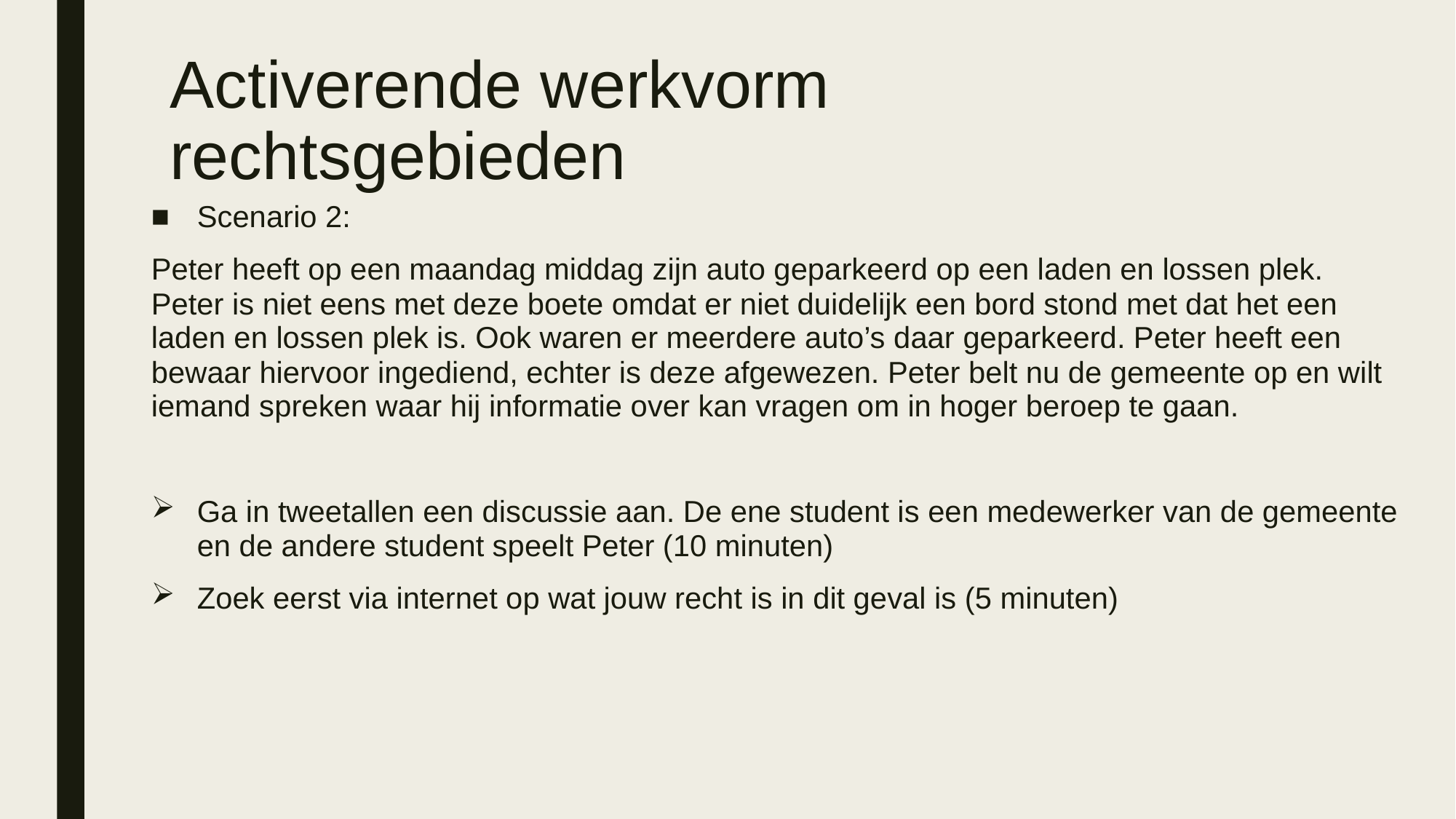

# Activerende werkvorm rechtsgebieden
Scenario 2:
Peter heeft op een maandag middag zijn auto geparkeerd op een laden en lossen plek. Peter is niet eens met deze boete omdat er niet duidelijk een bord stond met dat het een laden en lossen plek is. Ook waren er meerdere auto’s daar geparkeerd. Peter heeft een bewaar hiervoor ingediend, echter is deze afgewezen. Peter belt nu de gemeente op en wilt iemand spreken waar hij informatie over kan vragen om in hoger beroep te gaan.

Ga in tweetallen een discussie aan. De ene student is een medewerker van de gemeente en de andere student speelt Peter (10 minuten)
Zoek eerst via internet op wat jouw recht is in dit geval is (5 minuten)